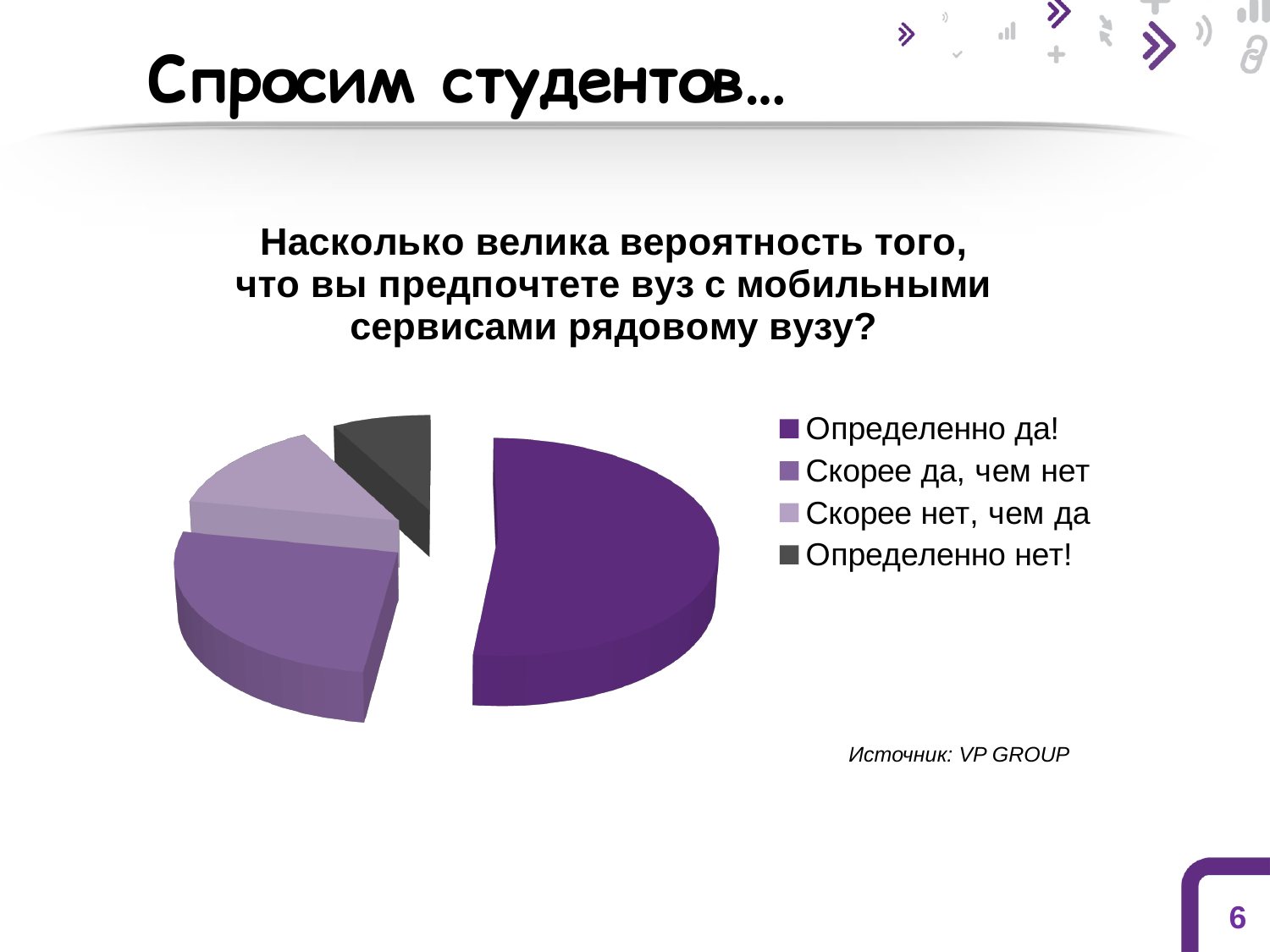

# Спросим студентов…

[unsupported chart]

Источник: VP GROUP
6